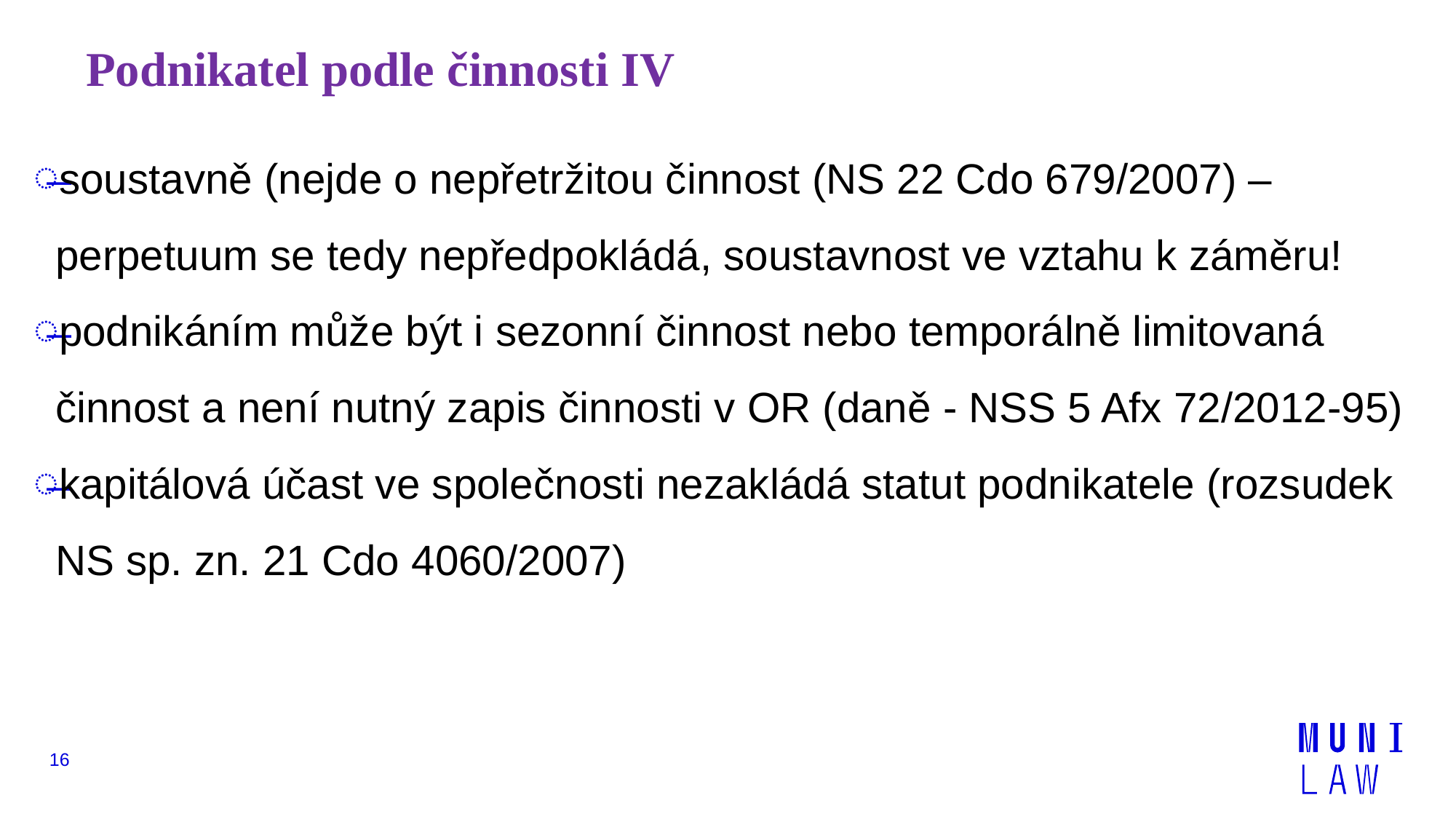

# Podnikatel podle činnosti IV
soustavně (nejde o nepřetržitou činnost (NS 22 Cdo 679/2007) – perpetuum se tedy nepředpokládá, soustavnost ve vztahu k záměru!
podnikáním může být i sezonní činnost nebo temporálně limitovaná činnost a není nutný zapis činnosti v OR (daně - NSS 5 Afx 72/2012-95)
kapitálová účast ve společnosti nezakládá statut podnikatele (rozsudek NS sp. zn. 21 Cdo 4060/2007)

16